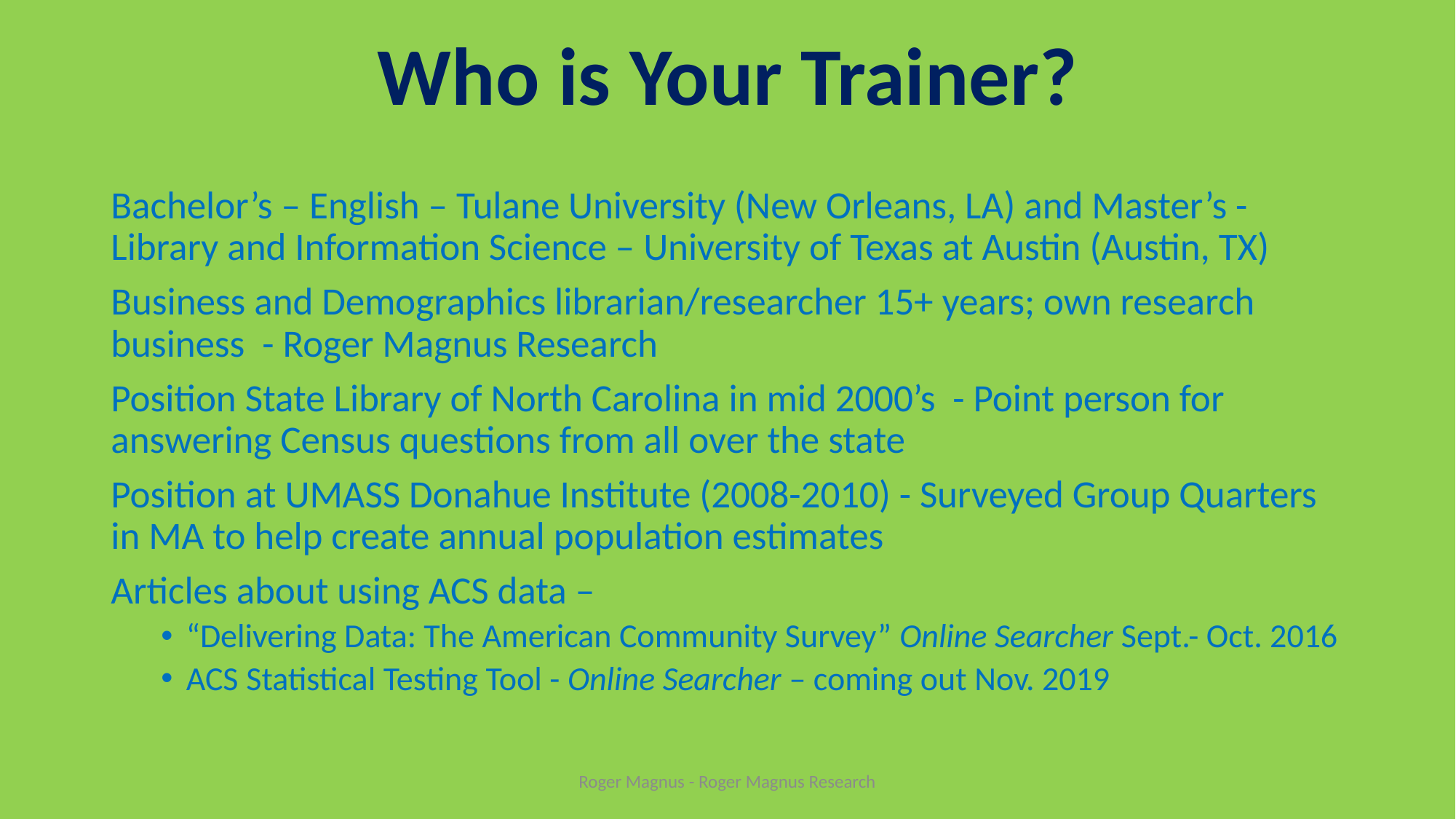

# Who is Your Trainer?
Bachelor’s – English – Tulane University (New Orleans, LA) and Master’s - Library and Information Science – University of Texas at Austin (Austin, TX)
Business and Demographics librarian/researcher 15+ years; own research business  - Roger Magnus Research
Position State Library of North Carolina in mid 2000’s  - Point person for answering Census questions from all over the state
Position at UMASS Donahue Institute (2008-2010) - Surveyed Group Quarters in MA to help create annual population estimates
Articles about using ACS data –
“Delivering Data: The American Community Survey” Online Searcher Sept.- Oct. 2016
ACS Statistical Testing Tool - Online Searcher – coming out Nov. 2019
Roger Magnus - Roger Magnus Research